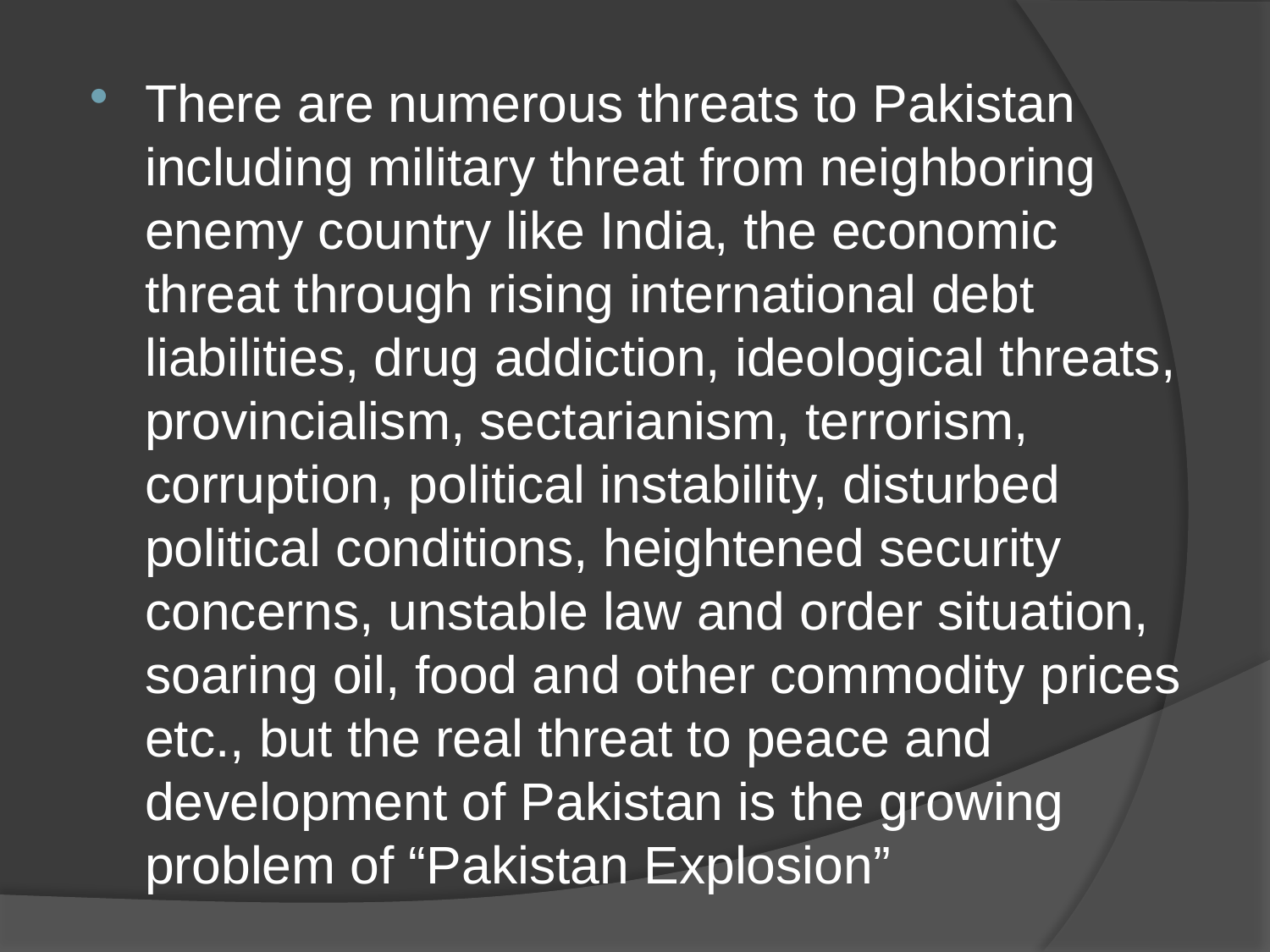

There are numerous threats to Pakistan including military threat from neighboring enemy country like India, the economic threat through rising international debt liabilities, drug addiction, ideological threats, provincialism, sectarianism, terrorism, corruption, political instability, disturbed political conditions, heightened security concerns, unstable law and order situation, soaring oil, food and other commodity prices etc., but the real threat to peace and development of Pakistan is the growing problem of “Pakistan Explosion”